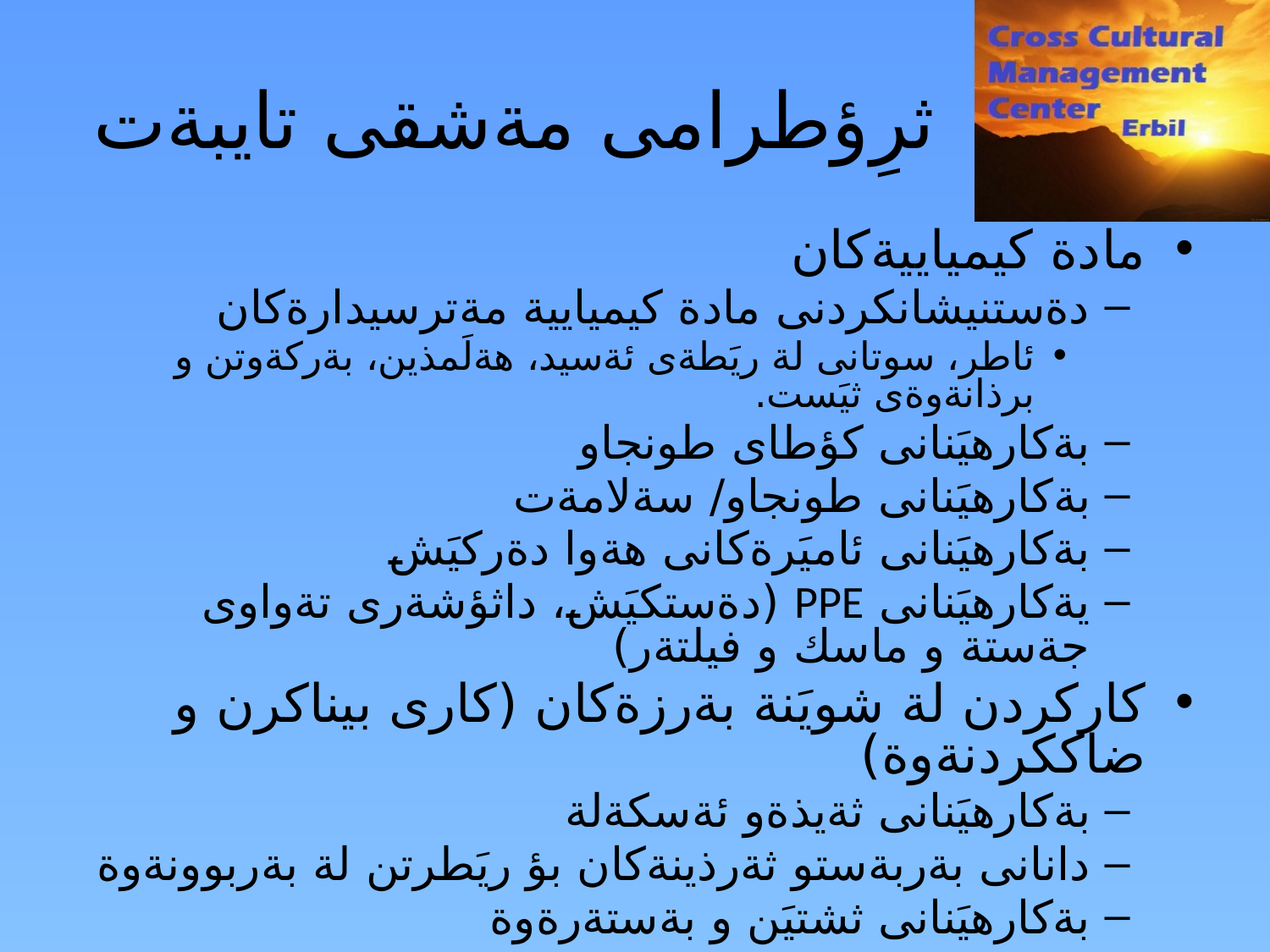

ثرِؤطرامى مةشقى تايبةت
مادة كيمياييةكان
دةستنيشانكردنى مادة كيميايية مةترسيدارةكان
ئاطر، سوتانى لة ريَطةى ئةسيد، هةلَمذين، بةركةوتن و برذانةوةى ثيَست.
بةكارهيَنانى كؤطاى طونجاو
بةكارهيَنانى طونجاو/ سةلامةت
بةكارهيَنانى ئاميَرةكانى هةوا دةركيَش
يةكارهيَنانى PPE (دةستكيَش، داثؤشةرى تةواوى جةستة و ماسك و فيلتةر)
كاركردن لة شويَنة بةرزةكان (كارى بيناكرن و ضاككردنةوة)
بةكارهيَنانى ثةيذةو ئةسكةلة
دانانى بةربةستو ثةرذينةكان بؤ ريَطرتن لة بةربوونةوة
بةكارهيَنانى ثشتيَن و بةستةرةوة